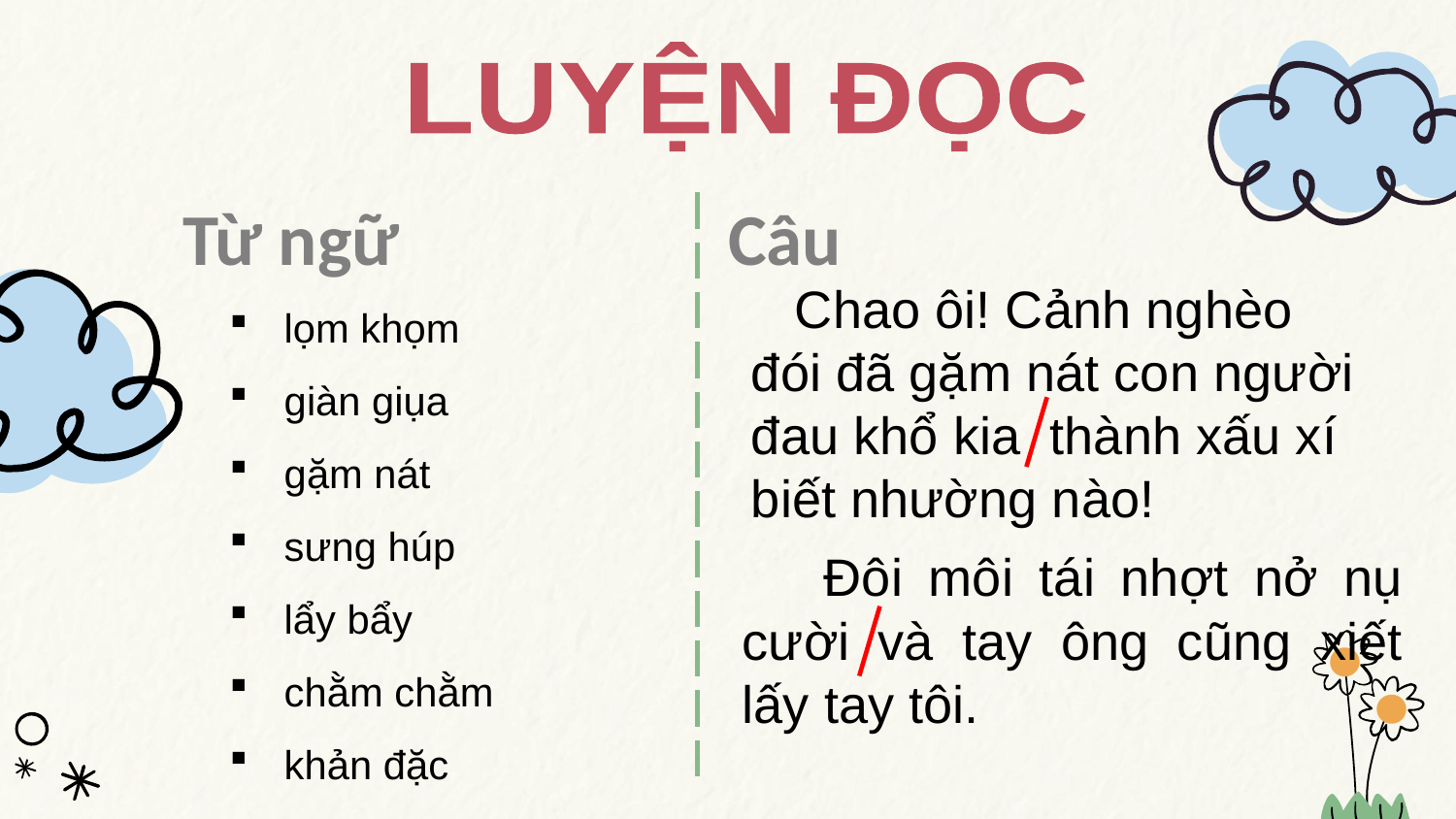

LUYỆN ĐỌC
Từ ngữ
Câu
   Chao ôi! Cảnh nghèo đói đã gặm nát con người đau khổ kia  thành xấu xí biết nhường nào!
lọm khọm
giàn giụa
gặm nát
sưng húp
lẩy bẩy
chằm chằm
khản đặc
   Đôi môi tái nhợt nở nụ cười và tay ông cũng xiết lấy tay tôi.